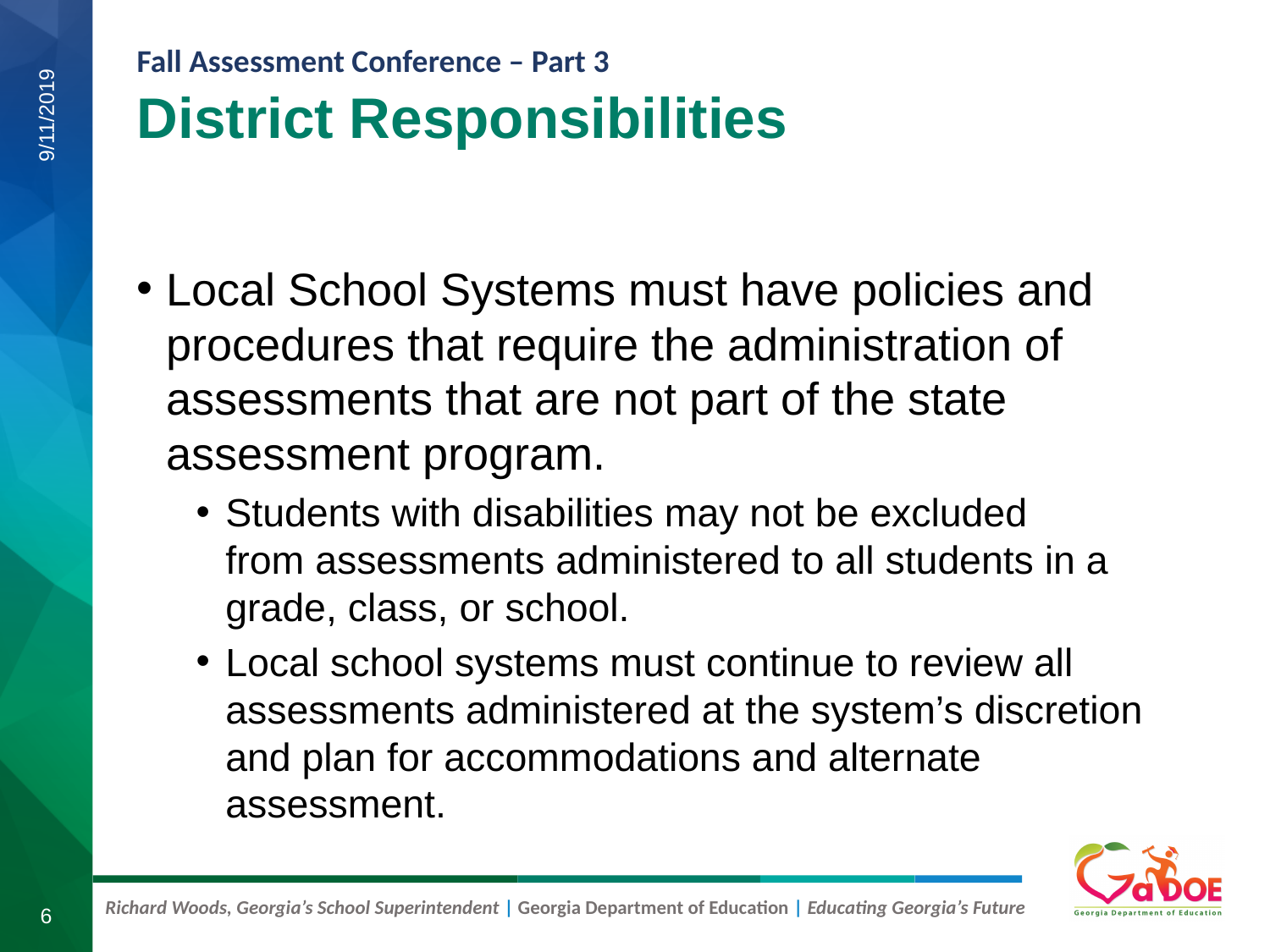

# District Responsibilities

9/11/2019
Local School Systems must have policies and procedures that require the administration of assessments that are not part of the state assessment program.
Students with disabilities may not be excluded from assessments administered to all students in a grade, class, or school.
Local school systems must continue to review all assessments administered at the system’s discretion and plan for accommodations and alternate assessment.

6